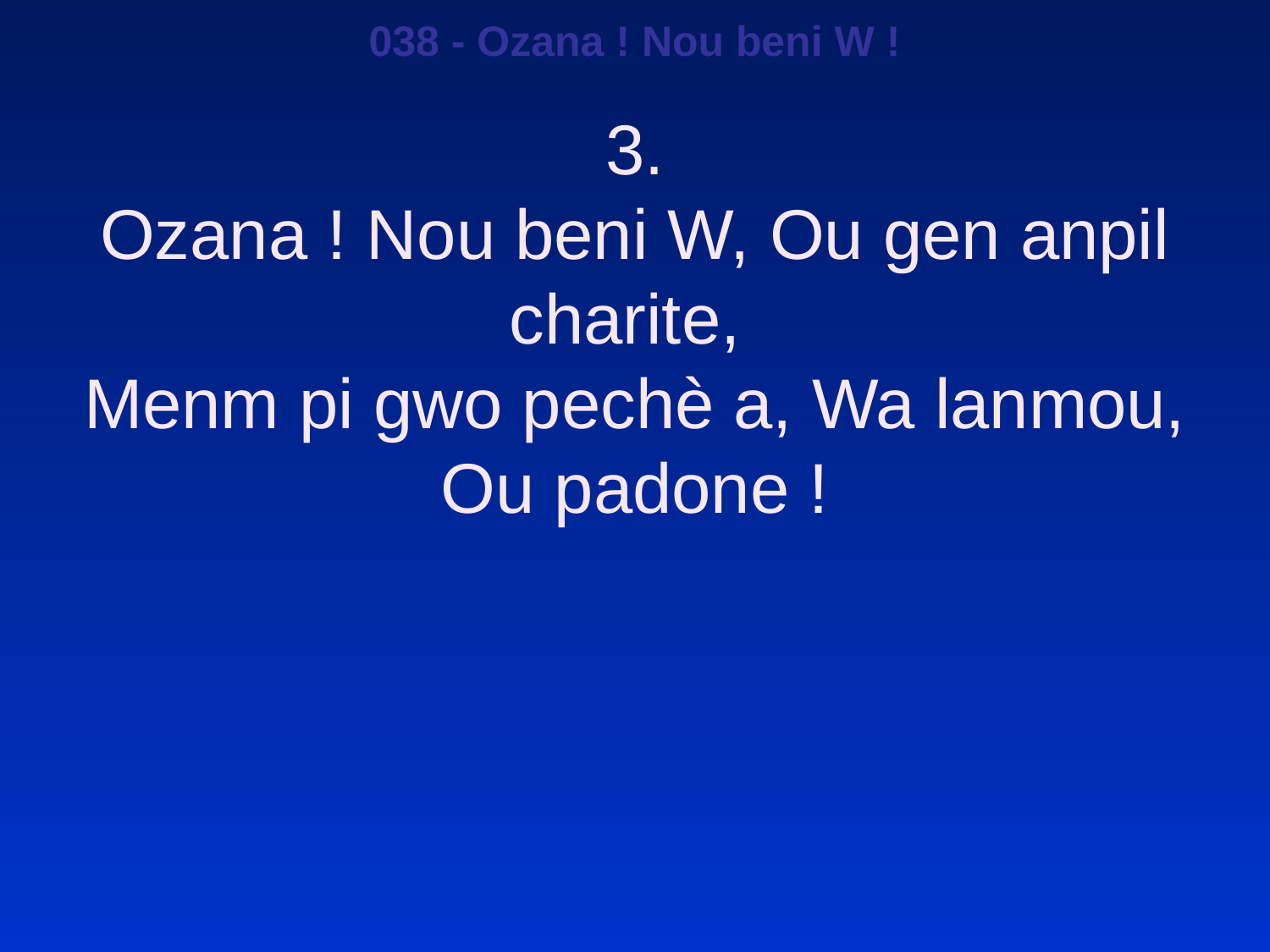

038 - Ozana ! Nou beni W !
3.
Ozana ! Nou beni W, Ou gen anpil charite,
Menm pi gwo pechè a, Wa lanmou, Ou padone !